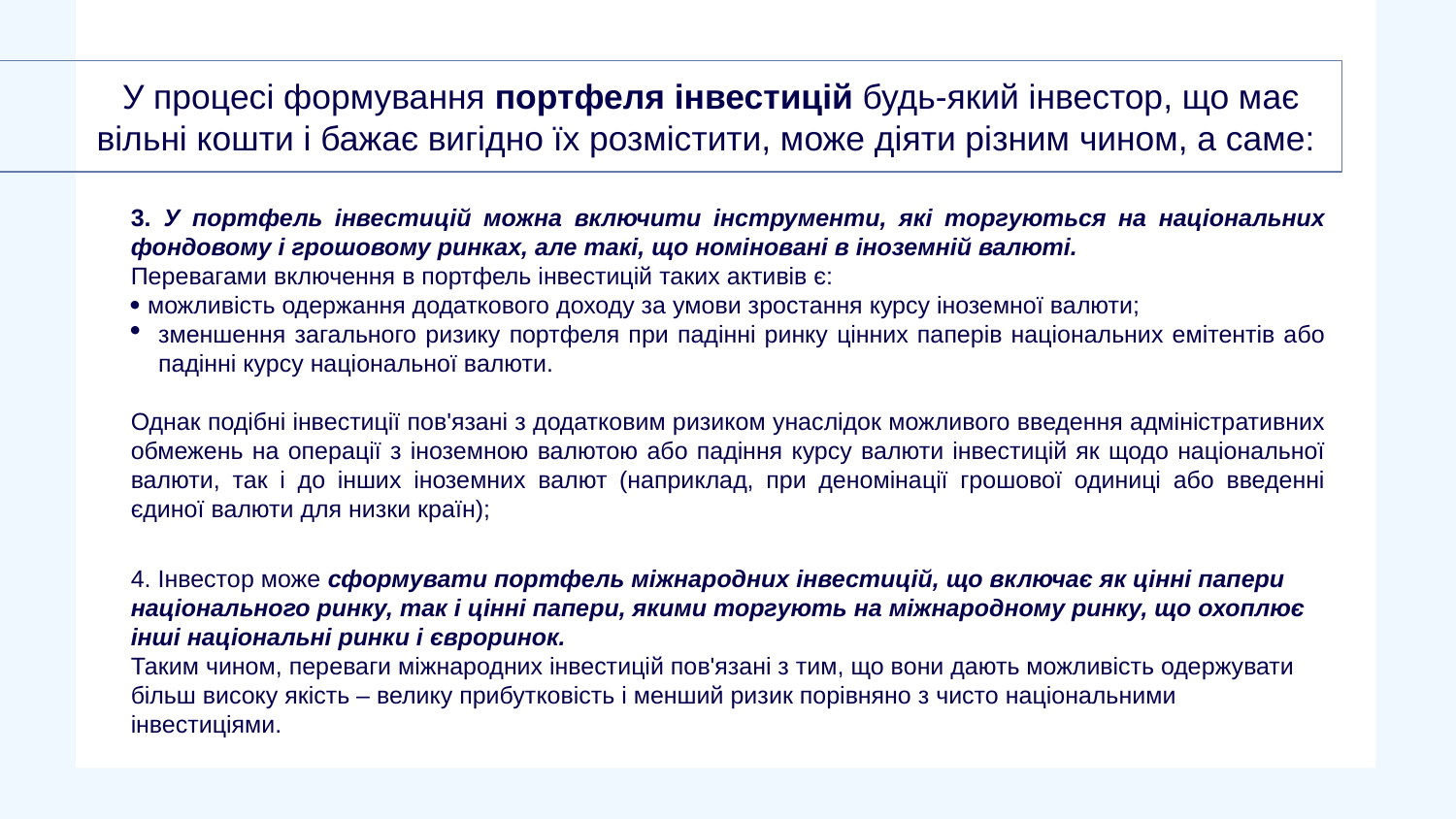

# У процесі формування портфеля інвестицій будь-який інвестор, що має вільні кошти і бажає вигідно їх розмістити, може діяти різним чином, а саме:
3. У портфель інвестицій можна включити інструменти, які торгуються на національних фондовому і грошовому ринках, але такі, що номіновані в іноземній валюті.
Перевагами включення в портфель інвестицій таких активів є:
• можливість одержання додаткового доходу за умови зростання курсу іноземної валюти;
зменшення загального ризику портфеля при падінні ринку цінних паперів національних емітентів або падінні курсу національної валюти.

Однак подібні інвестиції пов'язані з додатковим ризиком унаслідок можливого введення адміністративних обмежень на операції з іноземною валютою або падіння курсу валюти інвестицій як щодо національної валюти, так і до інших іноземних валют (наприклад, при деномінації грошової одиниці або введенні єдиної валюти для низки країн);

4. Інвестор може сформувати портфель міжнародних інвестицій, що включає як цінні папери національного ринку, так і цінні папери, якими торгують на міжнародному ринку, що охоплює інші національні ринки і євроринок.
Таким чином, переваги міжнародних інвестицій пов'язані з тим, що вони дають можливість одержувати більш високу якість – велику прибутковість і менший ризик порівняно з чисто національними інвестиціями.